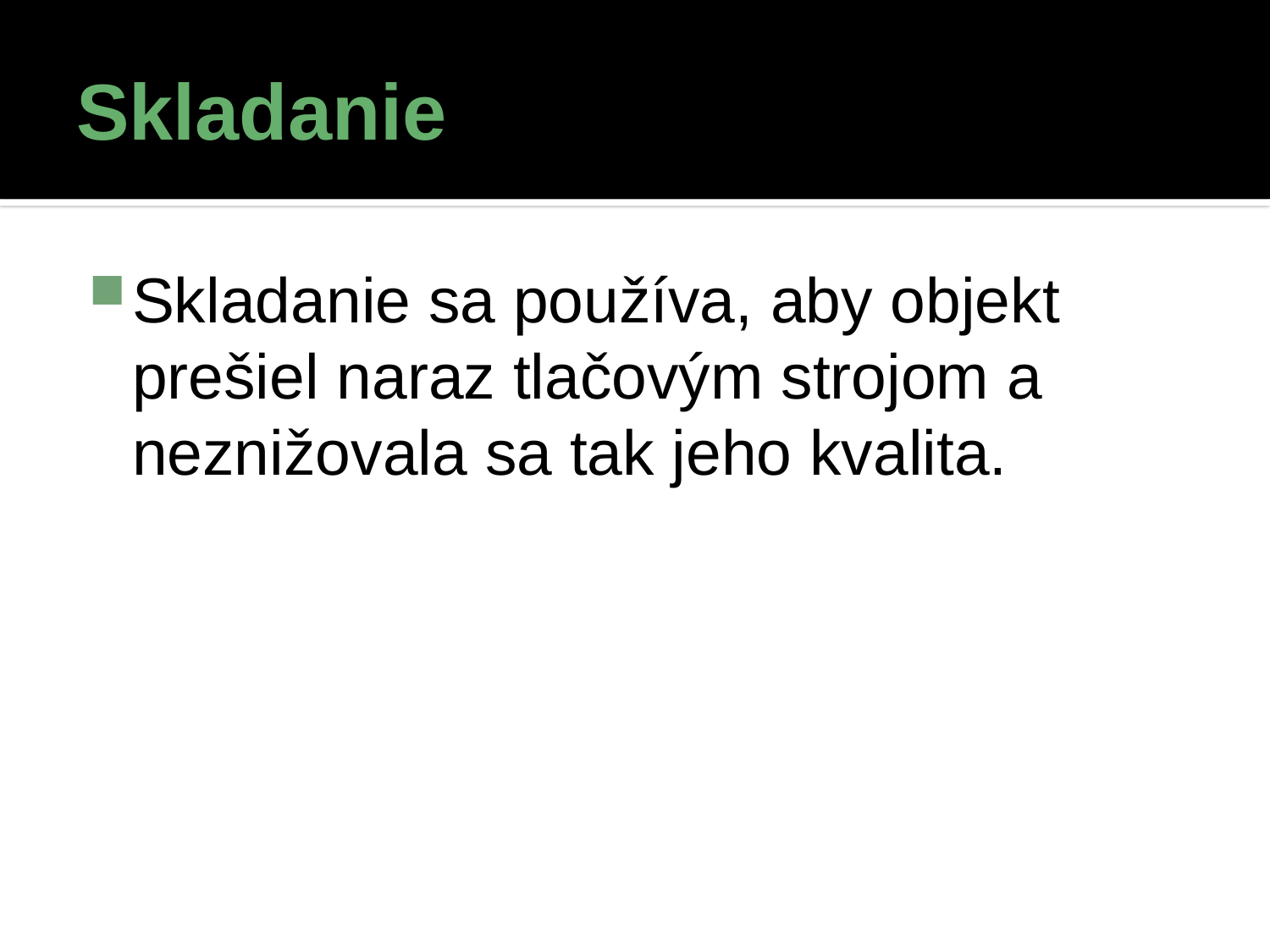

# Skladanie
Skladanie sa používa, aby objekt prešiel naraz tlačovým strojom a neznižovala sa tak jeho kvalita.